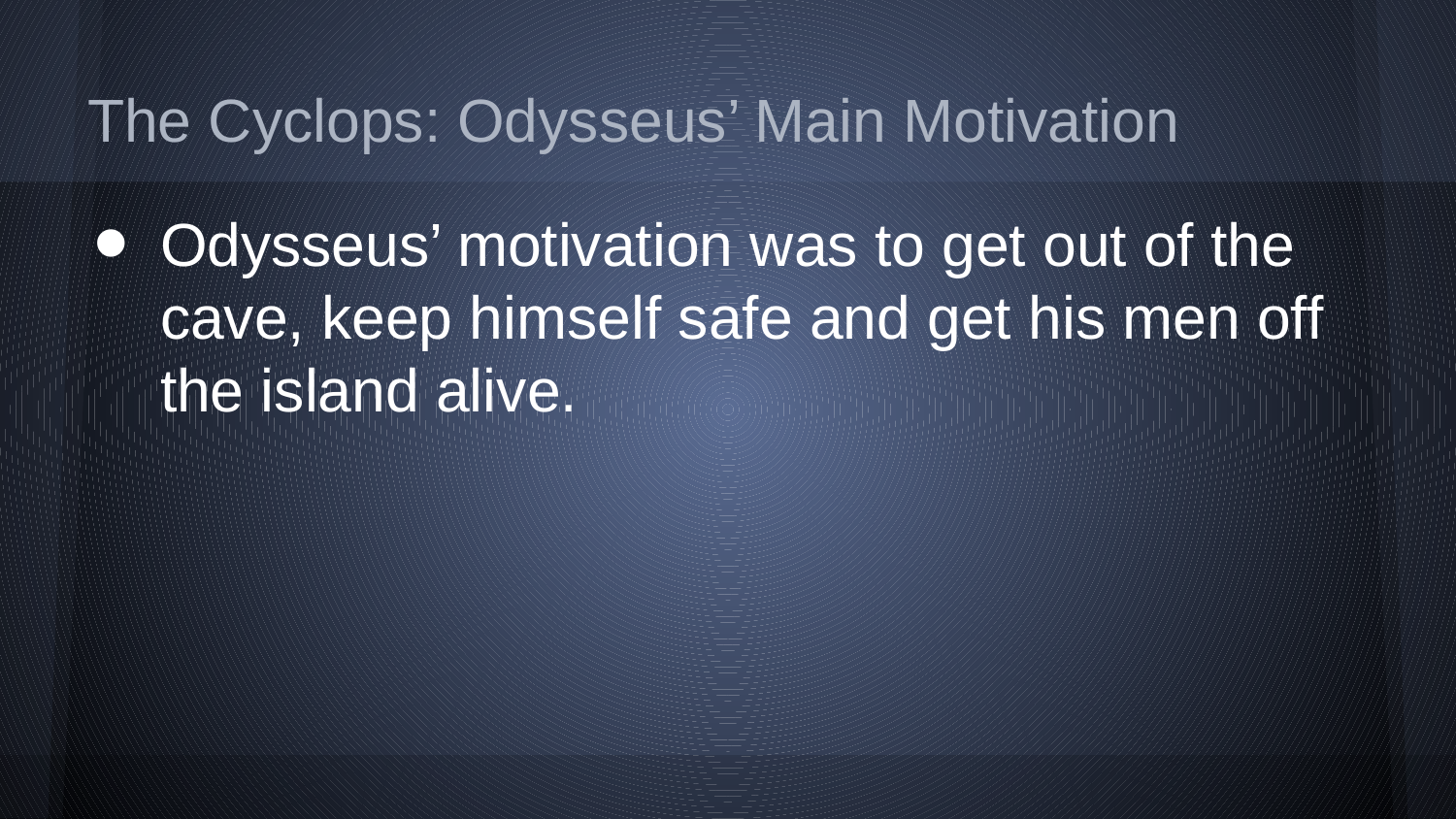

# The Cyclops: Odysseus’ Main Motivation
Odysseus’ motivation was to get out of the cave, keep himself safe and get his men off the island alive.